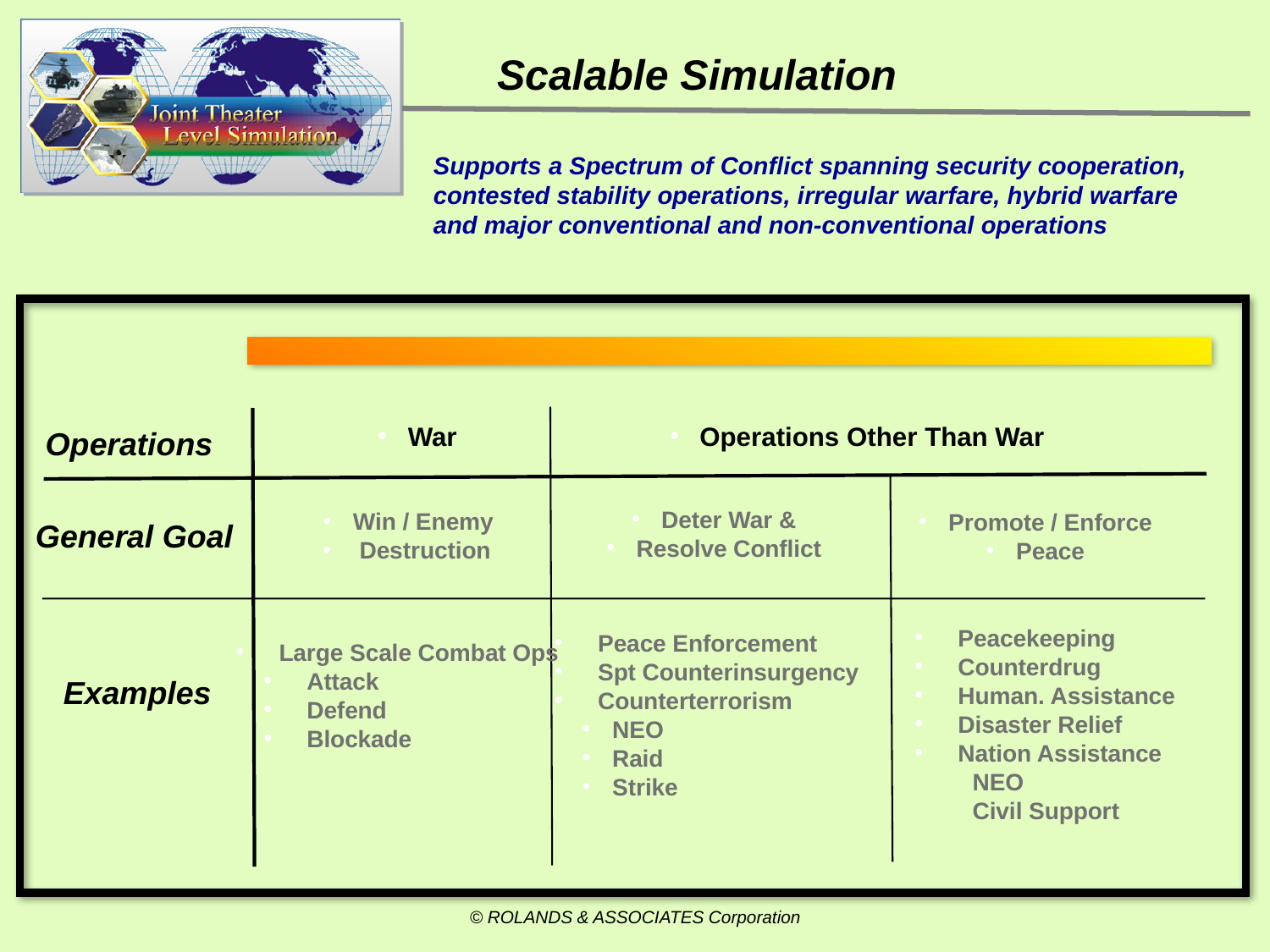

Scalable Simulation
Supports a Spectrum of Conflict spanning security cooperation, contested stability operations, irregular warfare, hybrid warfare and major conventional and non-conventional operations

War
Operations Other Than War
Operations

Deter War &
Resolve Conflict
Win / Enemy
 Destruction
Promote / Enforce
Peace
General Goal

  Peacekeeping
  Counterdrug
  Human. Assistance
  Disaster Relief
  Nation Assistance
NEO
Civil Support
  Peace Enforcement
  Spt Counterinsurgency
  Counterterrorism
NEO
Raid
Strike
  Large Scale Combat Ops
  Attack
  Defend
  Blockade
Examples
© ROLANDS & ASSOCIATES Corporation